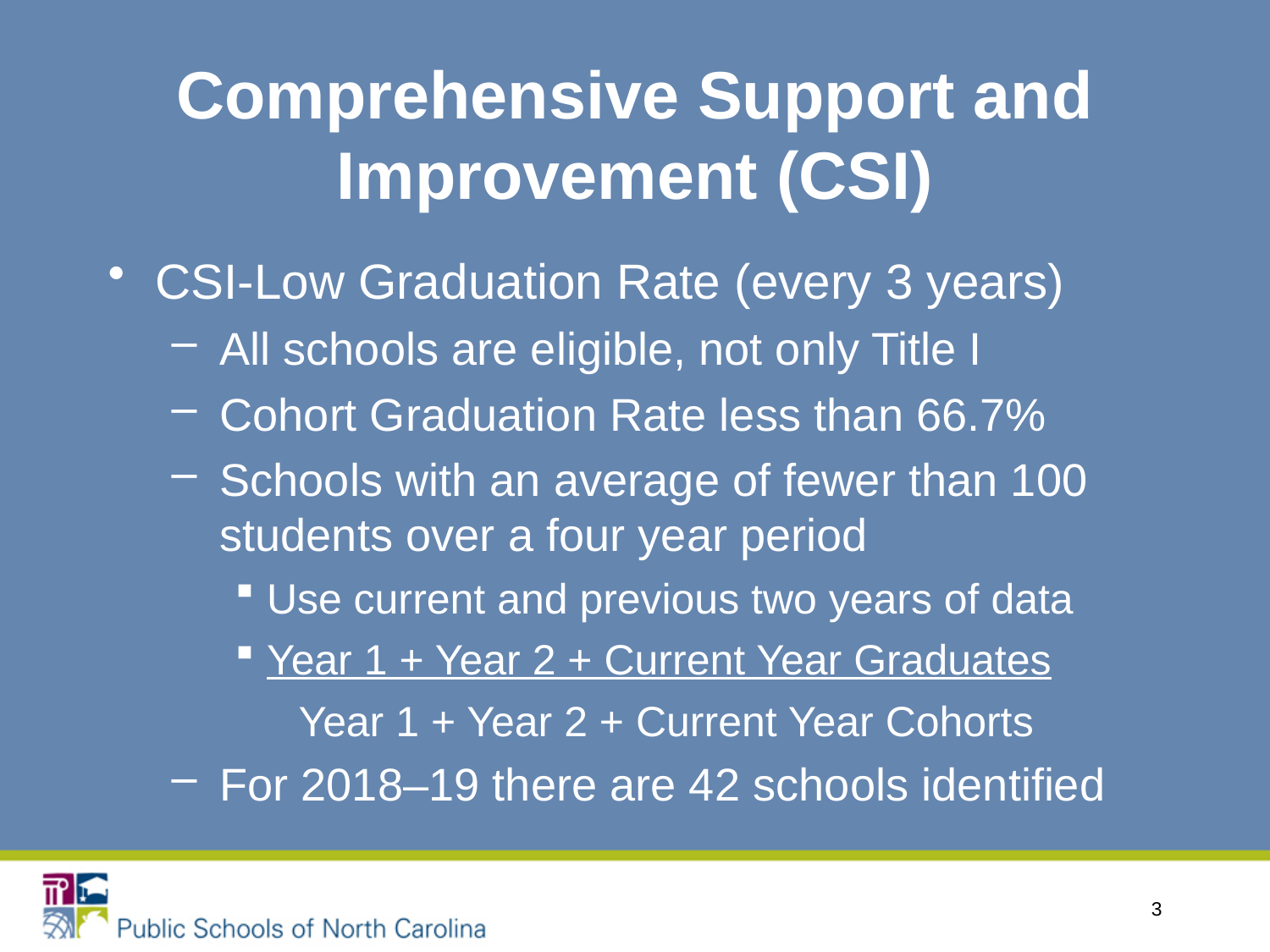

# Comprehensive Support and Improvement (CSI)
CSI-Low Graduation Rate (every 3 years)
All schools are eligible, not only Title I
Cohort Graduation Rate less than 66.7%
Schools with an average of fewer than 100 students over a four year period
Use current and previous two years of data
Year 1 + Year 2 + Current Year Graduates
Year 1 + Year 2 + Current Year Cohorts
For 2018–19 there are 42 schools identified

3